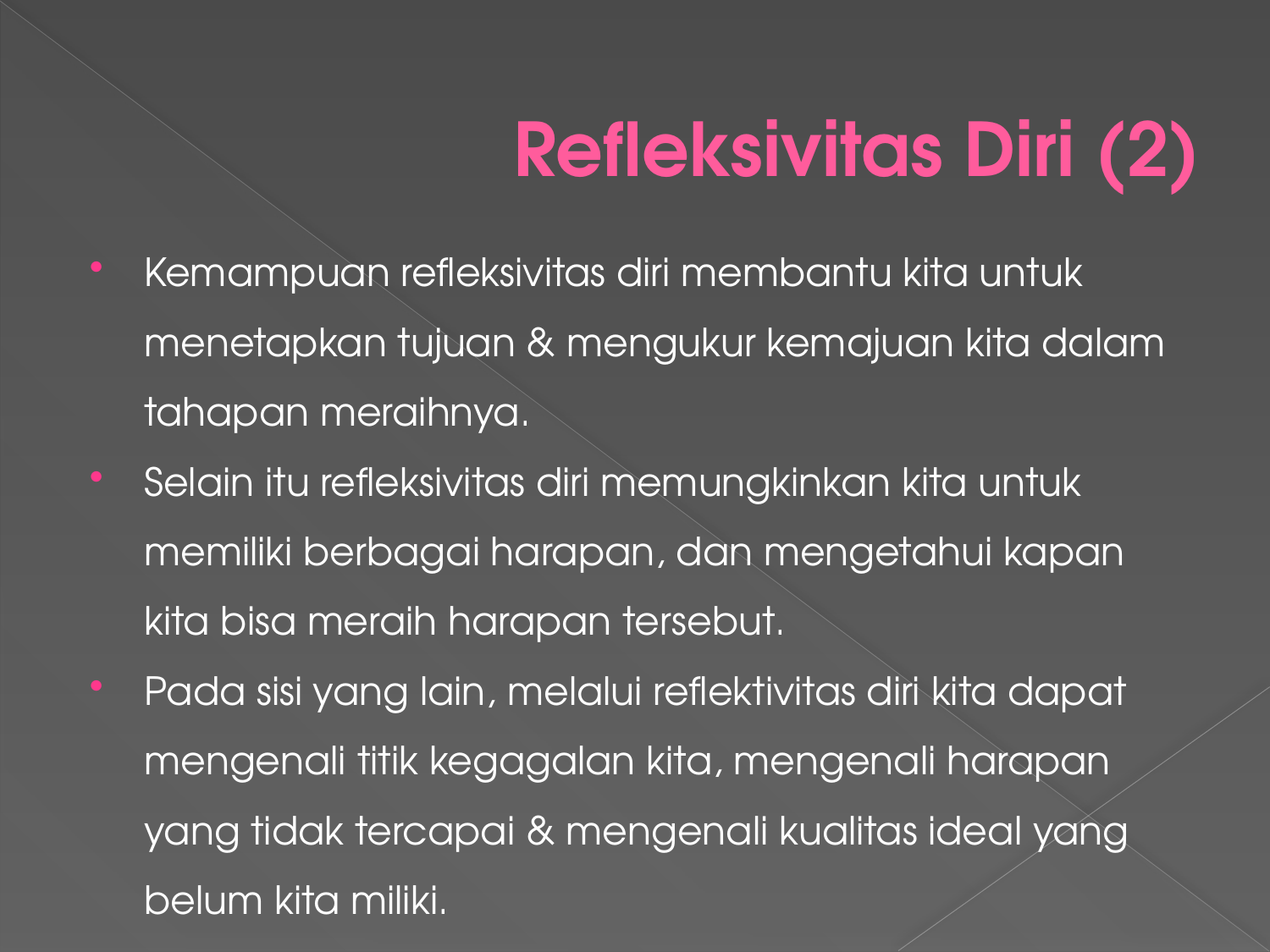

# Refleksivitas Diri (2)
Kemampuan refleksivitas diri membantu kita untuk menetapkan tujuan & mengukur kemajuan kita dalam tahapan meraihnya.
Selain itu refleksivitas diri memungkinkan kita untuk memiliki berbagai harapan, dan mengetahui kapan kita bisa meraih harapan tersebut.
Pada sisi yang lain, melalui reflektivitas diri kita dapat mengenali titik kegagalan kita, mengenali harapan yang tidak tercapai & mengenali kualitas ideal yang belum kita miliki.